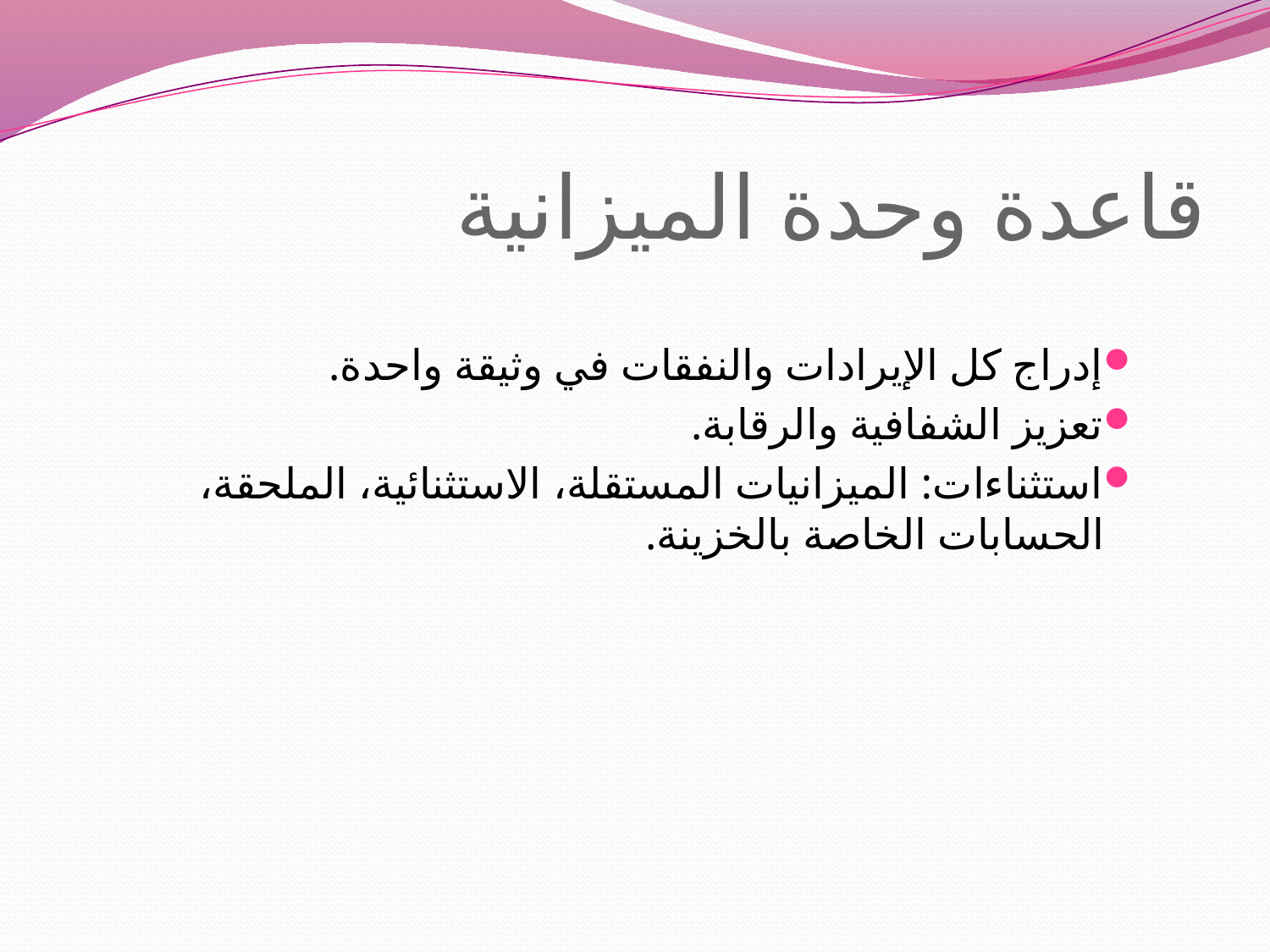

# قاعدة وحدة الميزانية

إدراج كل الإيرادات والنفقات في وثيقة واحدة.
تعزيز الشفافية والرقابة.
استثناءات: الميزانيات المستقلة، الاستثنائية، الملحقة، الحسابات الخاصة بالخزينة.